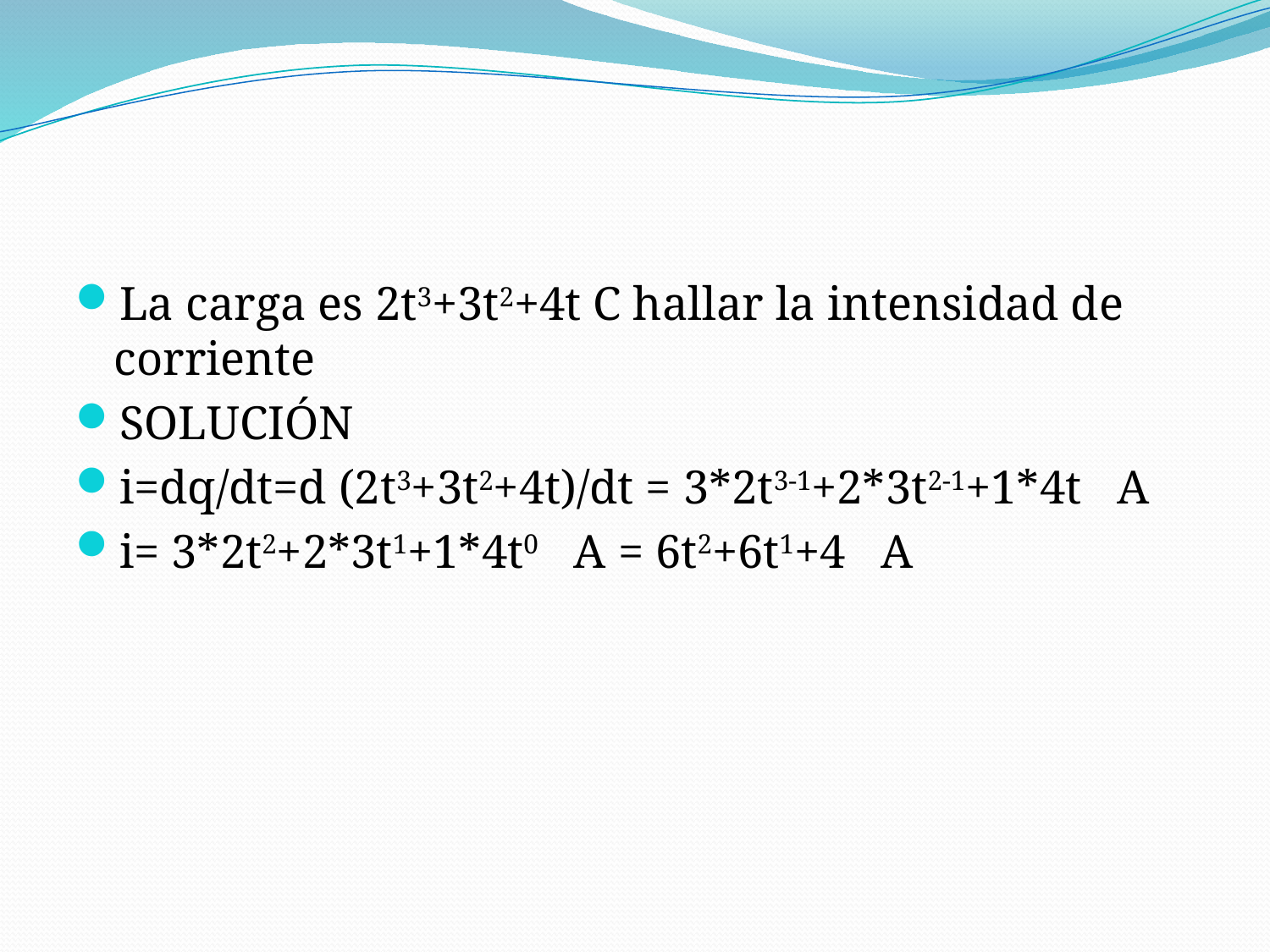

#
La carga es 2t3+3t2+4t C hallar la intensidad de	 corriente
SOLUCIÓN
i=dq/dt=d (2t3+3t2+4t)/dt = 3*2t3-1+2*3t2-1+1*4t   A
i= 3*2t2+2*3t1+1*4t0   A = 6t2+6t1+4   A